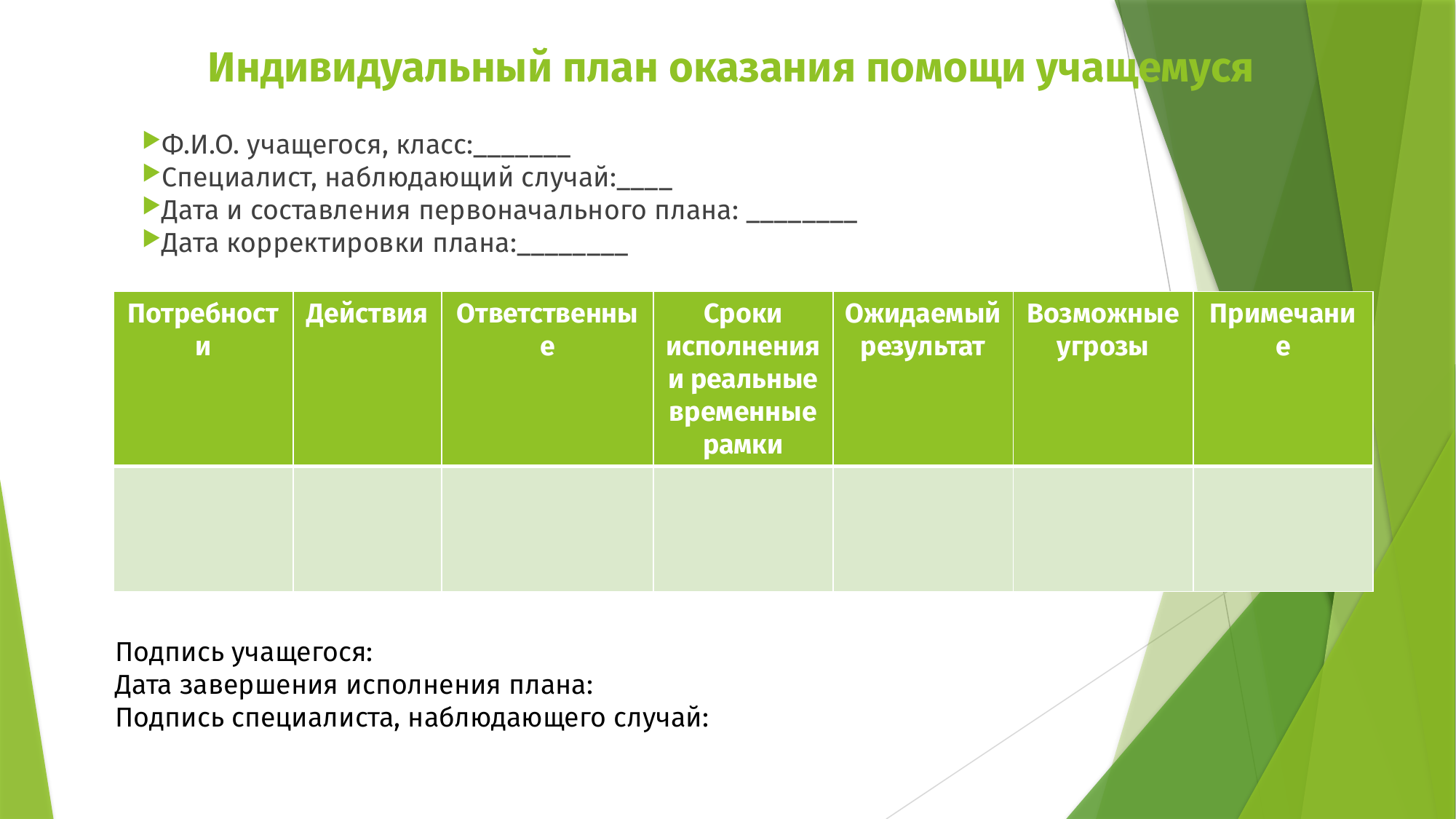

# Индивидуальный план оказания помощи учащемуся
Ф.И.О. учащегося, класс:_______
Специалист, наблюдающий случай:____
Дата и составления первоначального плана: ________
Дата корректировки плана:________

| Потребности | Действия | Ответственные | Сроки исполнения и реальные временные рамки | Ожидаемый результат | Возможные угрозы | Примечание |
| --- | --- | --- | --- | --- | --- | --- |
|  |  |  |  |  |  |  |
Подпись учащегося:
Дата завершения исполнения плана:
Подпись специалиста, наблюдающего случай: